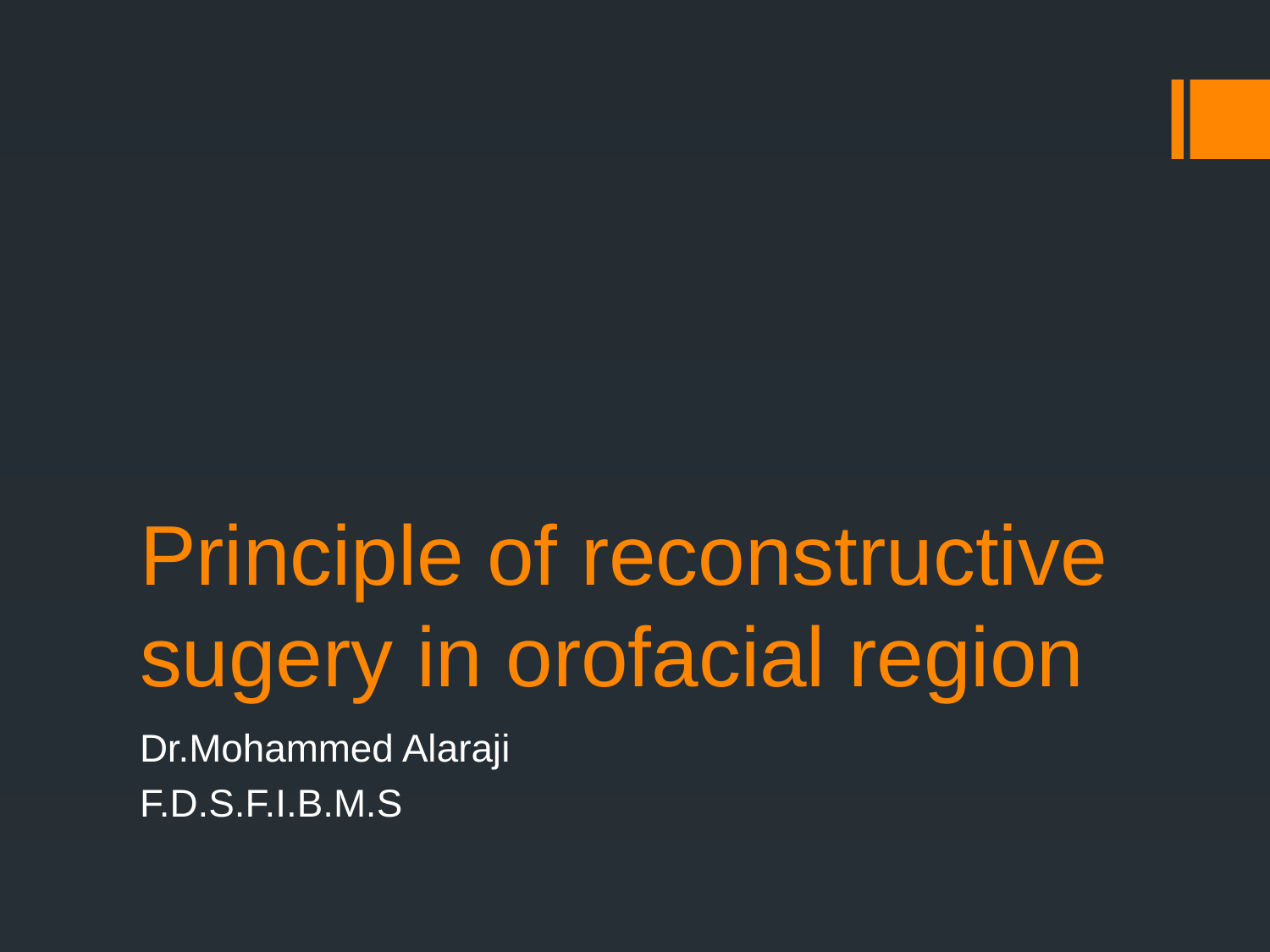

# Principle of reconstructive sugery in orofacial region
Dr.Mohammed Alaraji
F.D.S.F.I.B.M.S